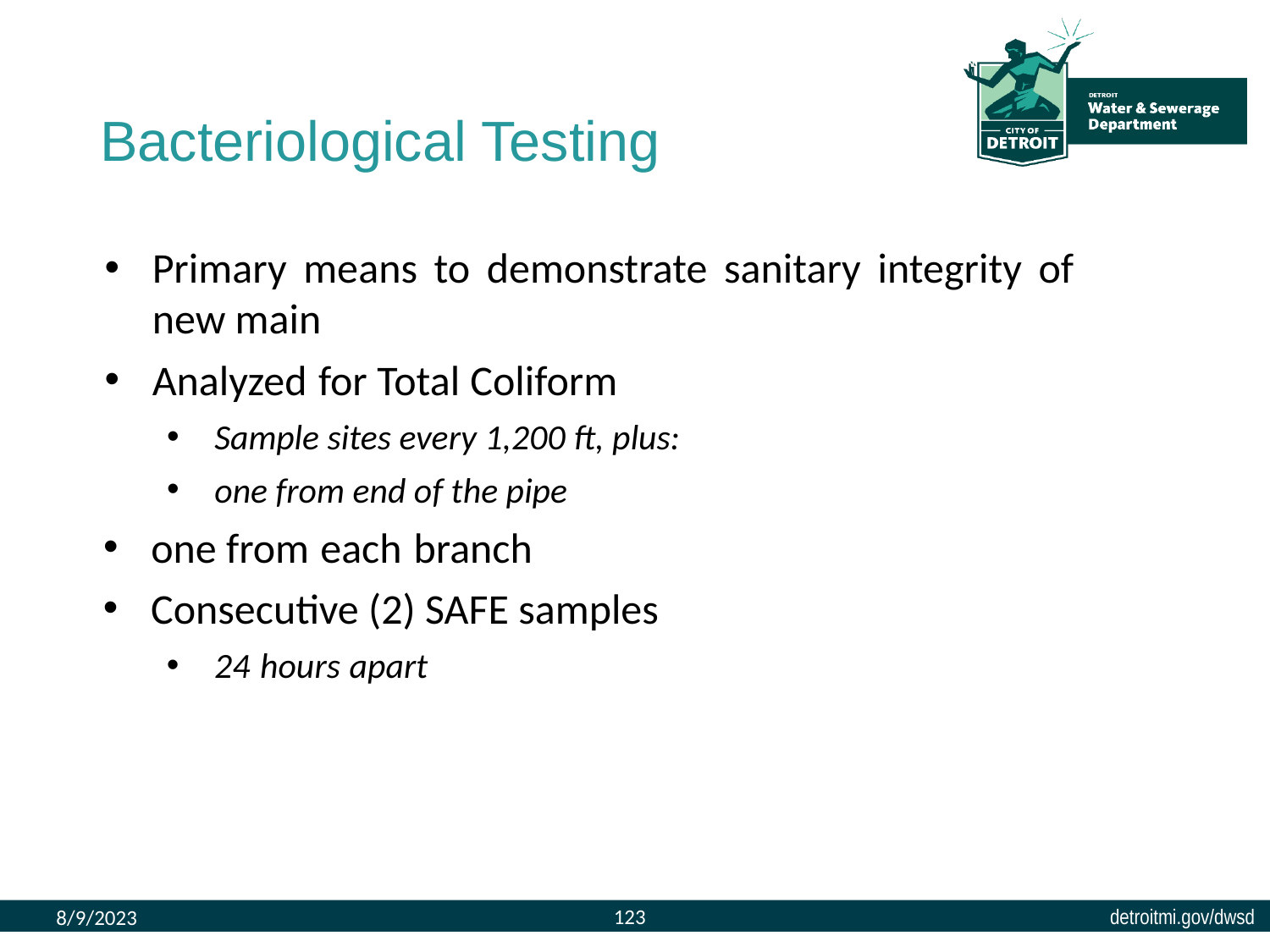

# Bacteriological Testing
Primary means to demonstrate sanitary integrity of new main
Analyzed for Total Coliform
Sample sites every 1,200 ft, plus:
one from end of the pipe
one from each branch
Consecutive (2) SAFE samples
24 hours apart

123
8/9/2023